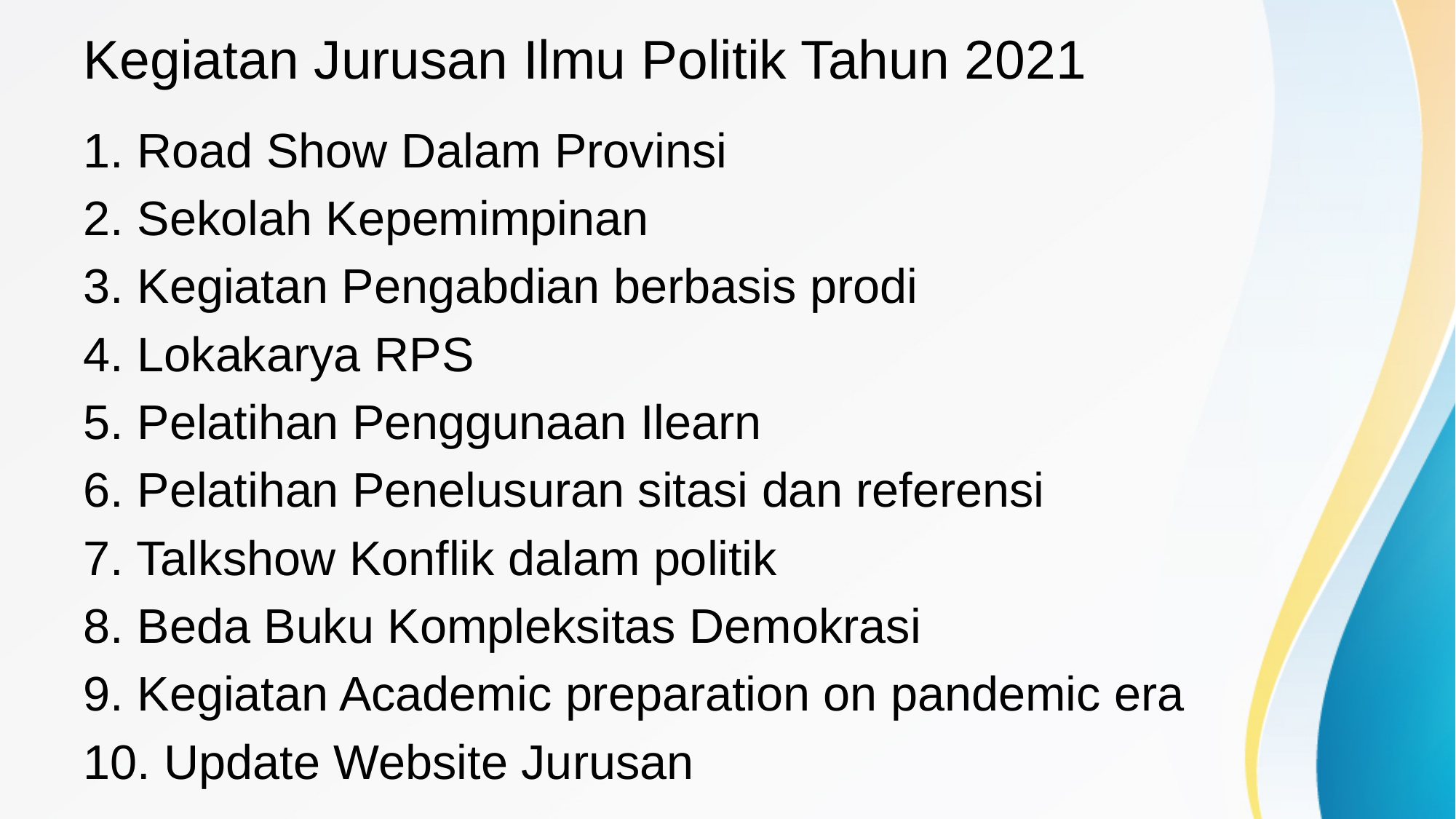

# Kegiatan Jurusan Ilmu Politik Tahun 2021
1. Road Show Dalam Provinsi
2. Sekolah Kepemimpinan
3. Kegiatan Pengabdian berbasis prodi
4. Lokakarya RPS
5. Pelatihan Penggunaan Ilearn
6. Pelatihan Penelusuran sitasi dan referensi
7. Talkshow Konflik dalam politik
8. Beda Buku Kompleksitas Demokrasi
9. Kegiatan Academic preparation on pandemic era
10. Update Website Jurusan